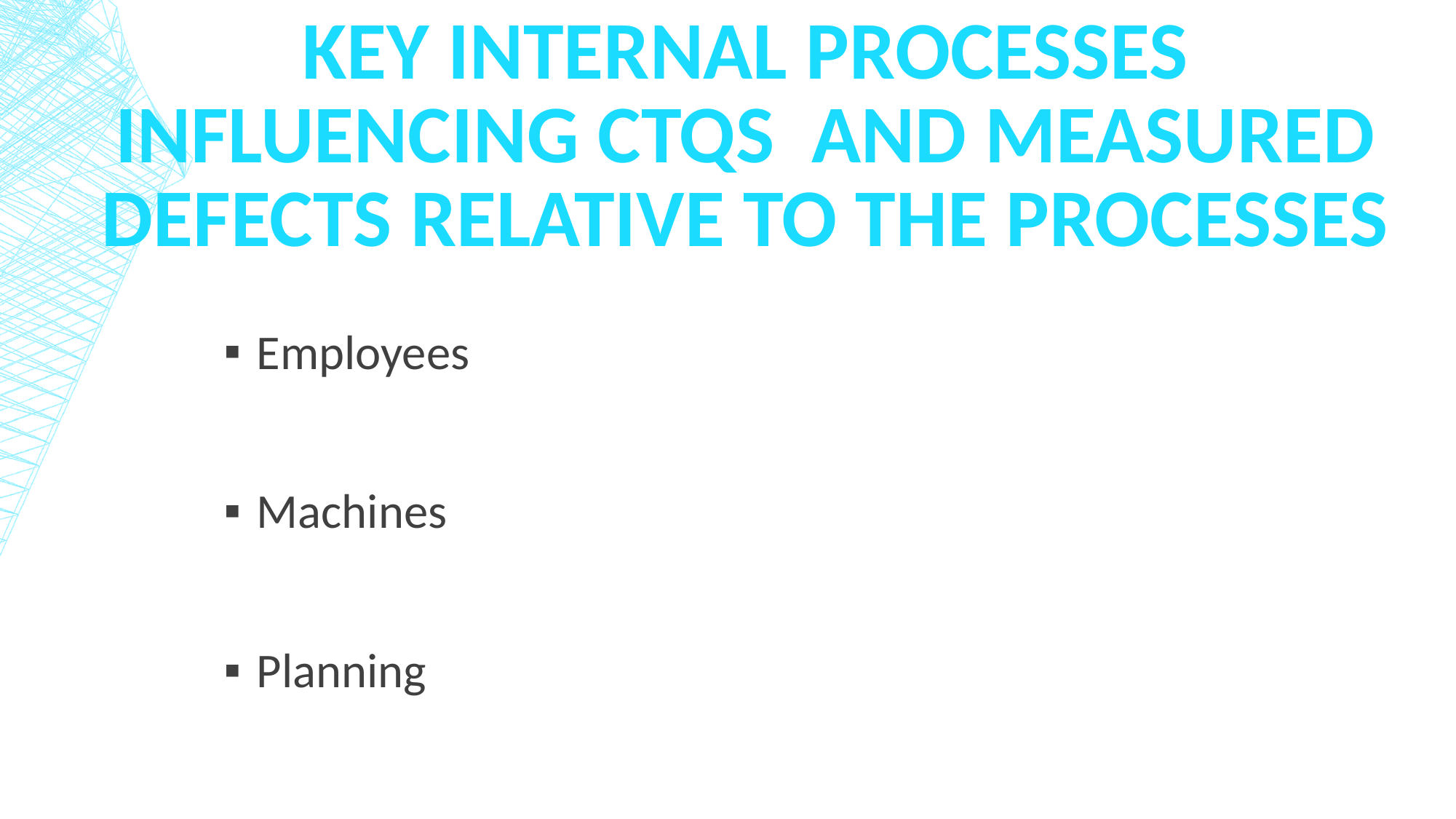

# Key internal processes influencing CTQs  and measured defects relative to the processes

Employees

Machines

Planning